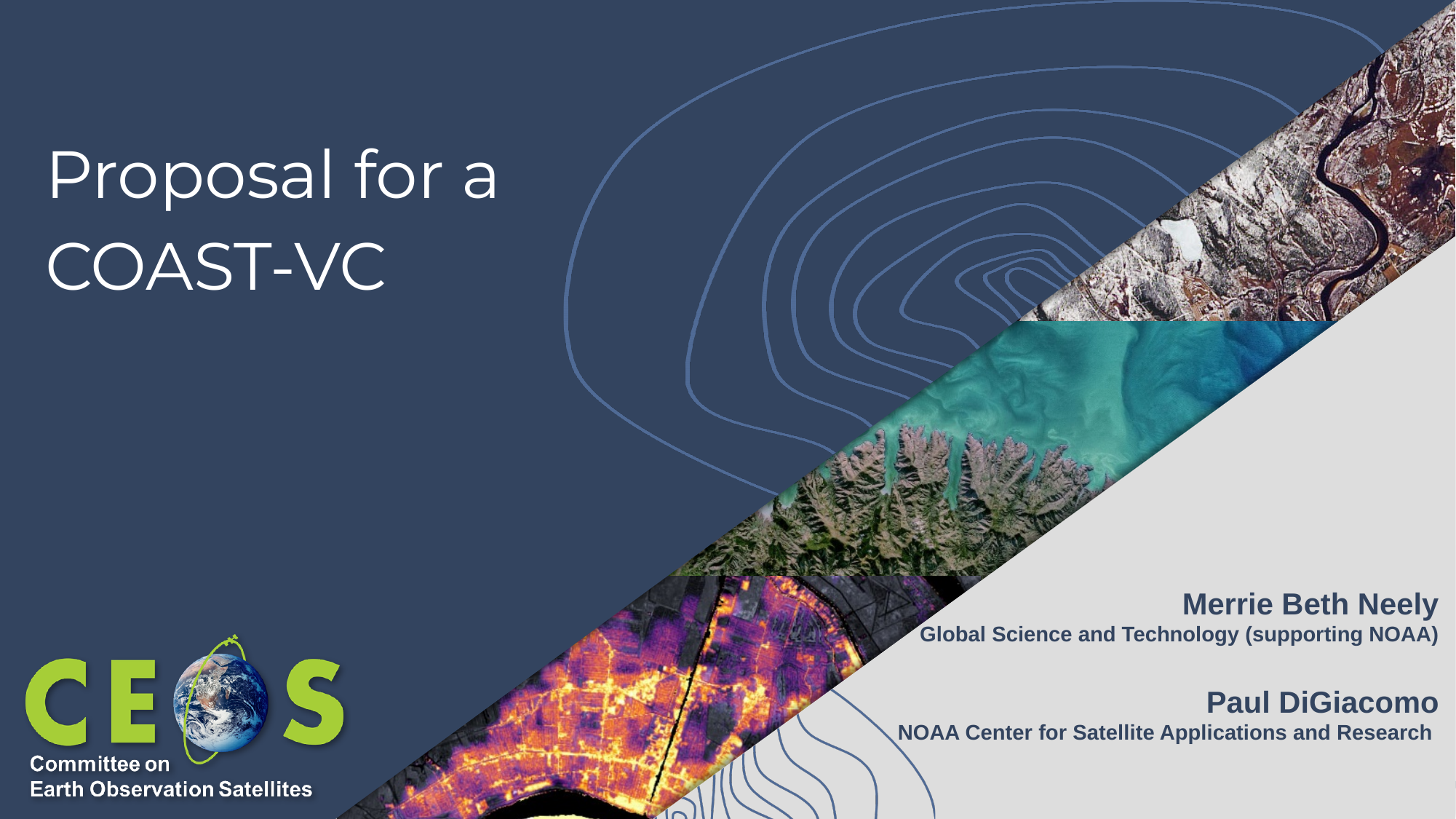

# Proposal for a  COAST-VC

Merrie Beth Neely
Global Science and Technology (supporting NOAA)

Paul DiGiacomo
NOAA Center for Satellite Applications and Research